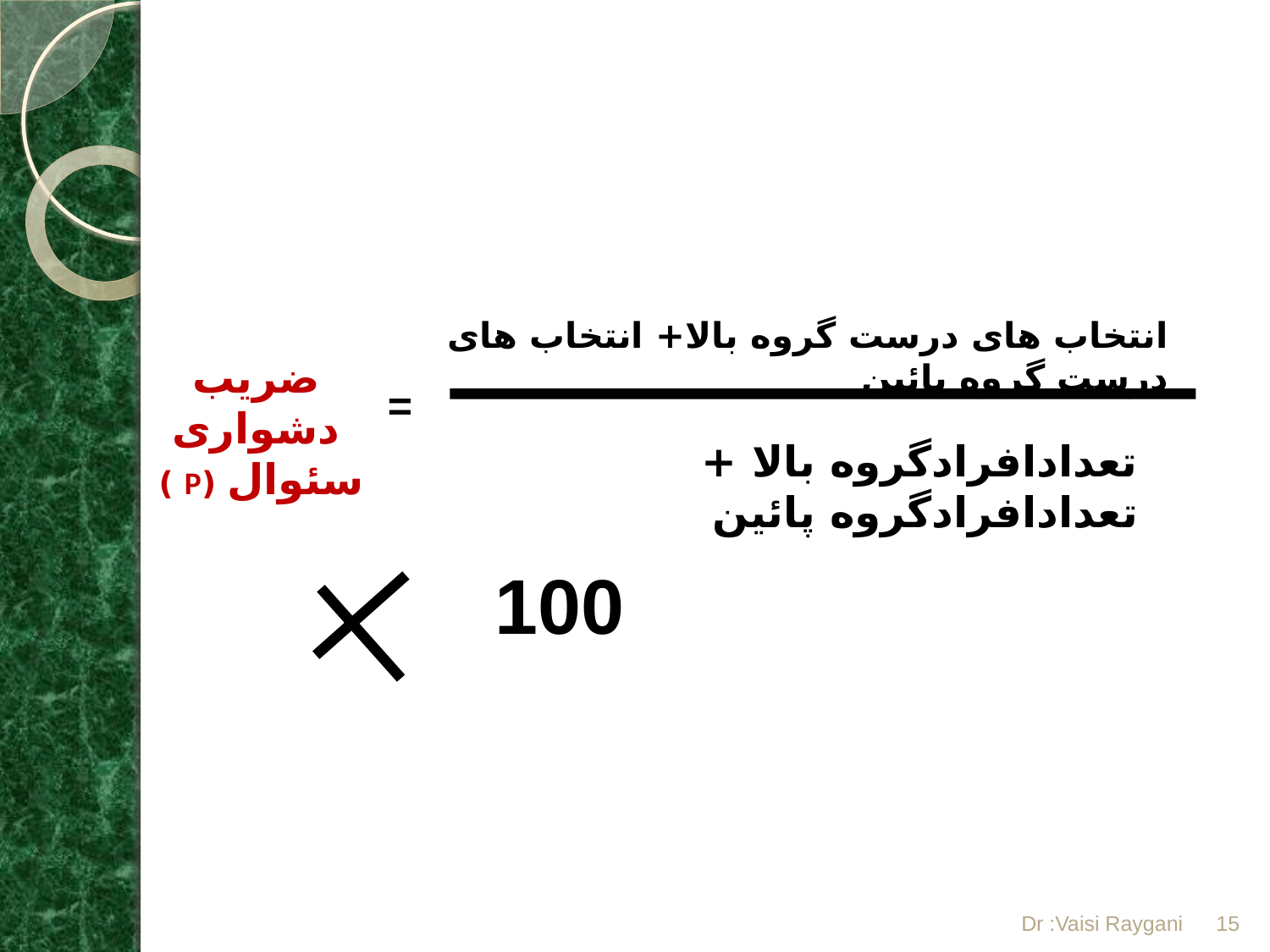

انتخاب های درست گروه بالا+ انتخاب های درست گروه پائین
ضریب دشواری سئوال (P )
=

تعدادافرادگروه بالا + تعدادافرادگروه پائین
100

Dr :Vaisi Raygani
15